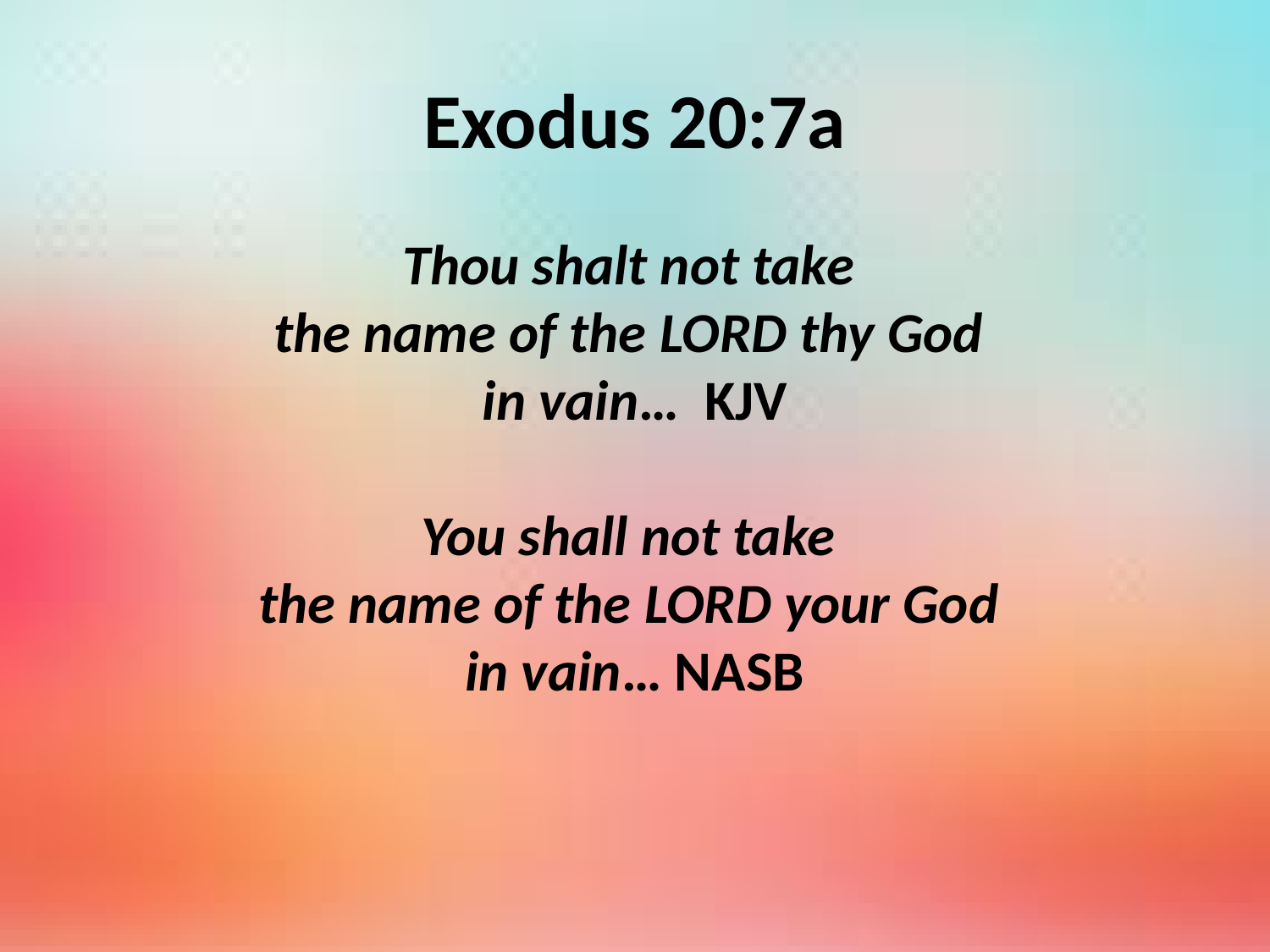

# Exodus 20:7a
Thou shalt not take
the name of the Lord thy God
in vain…  KJV

You shall not take
the name of the Lord your God
in vain… NASB